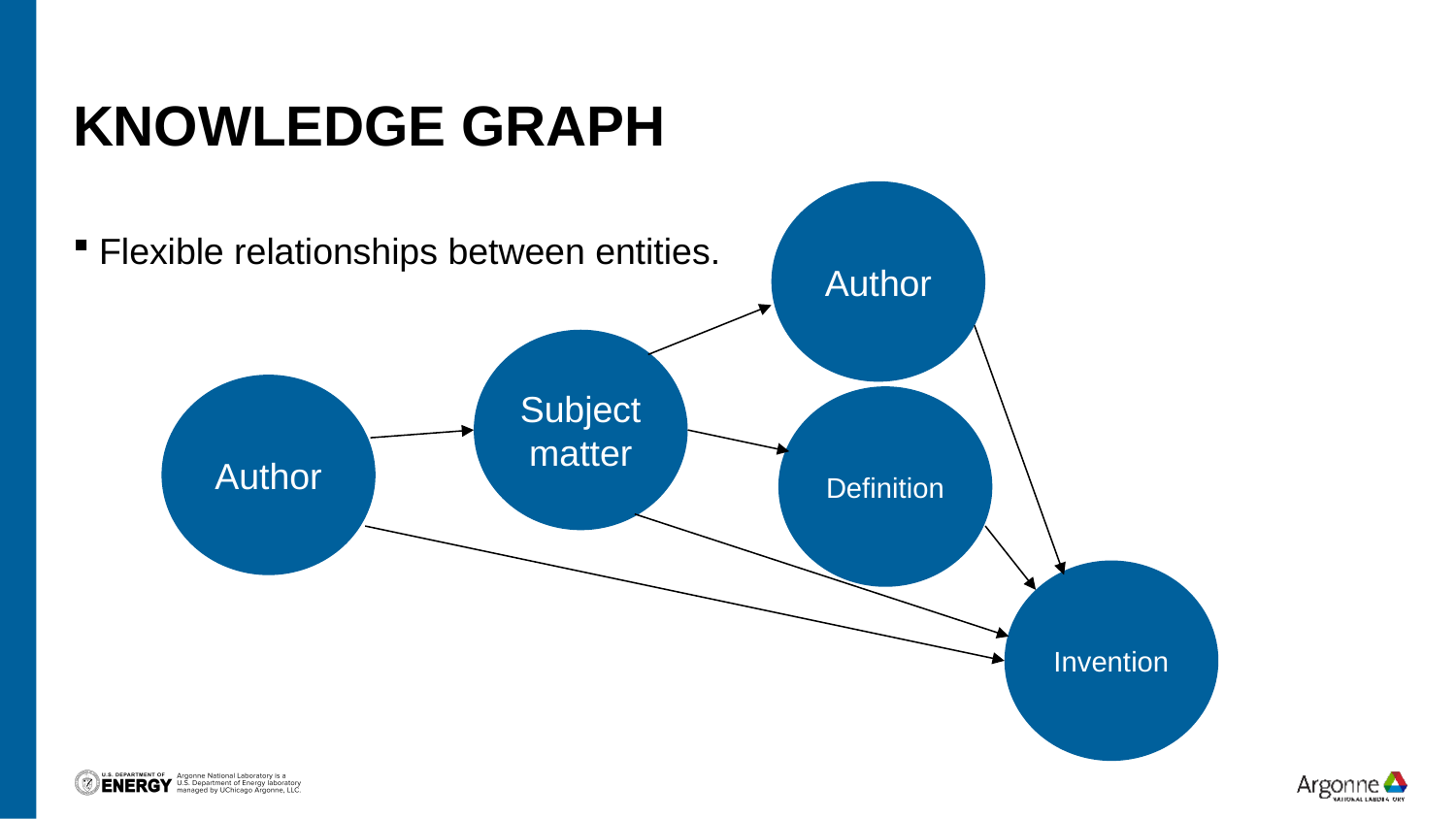

# Knowledge graph
Author
Flexible relationships between entities.
Subject matter
Author
Definition
Invention